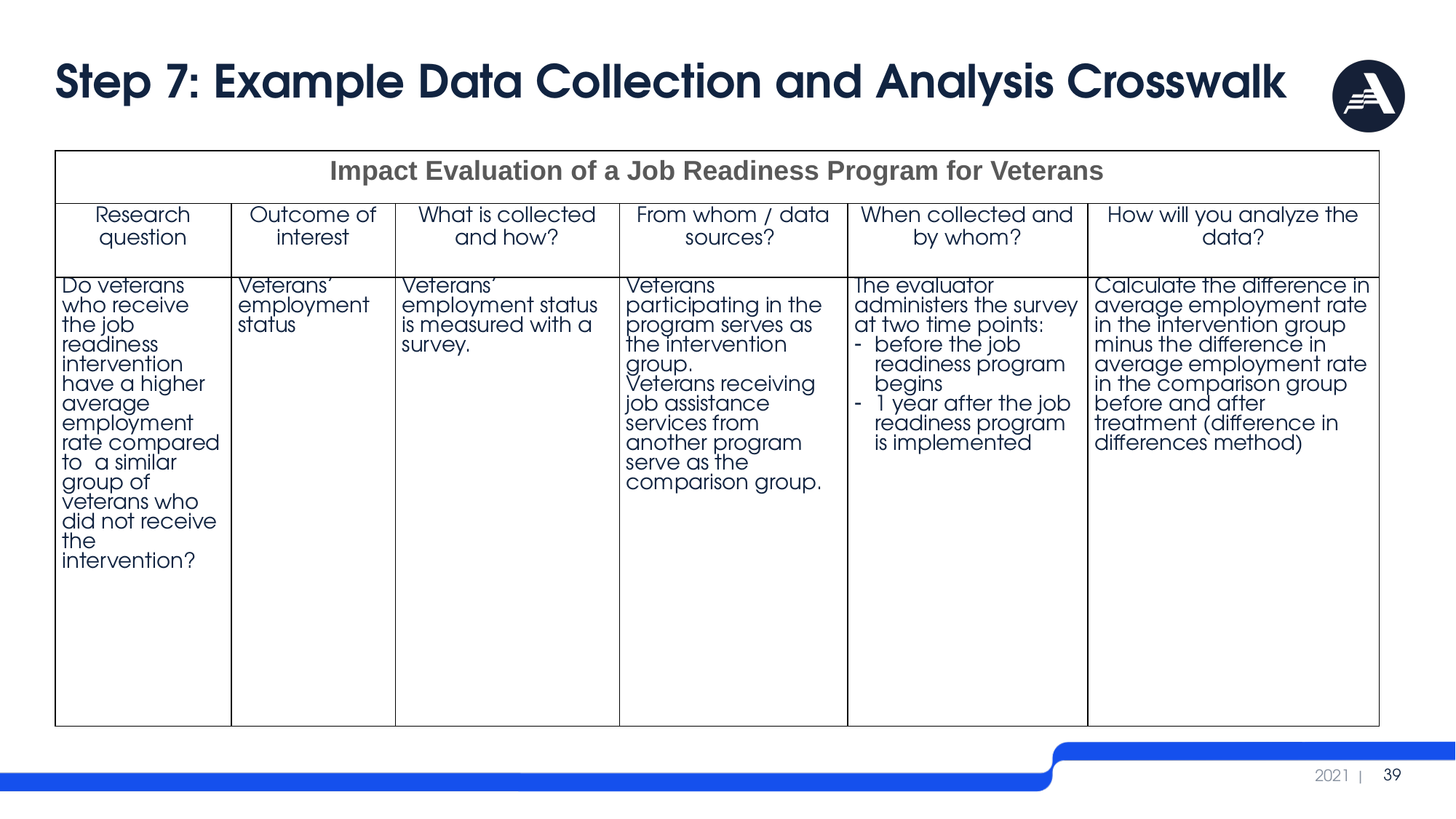

# Step 7: Example Data Collection and Analysis Crosswalk
| Impact Evaluation of a Job Readiness Program for Veterans |  |  |  |  |  |
| --- | --- | --- | --- | --- | --- |
| Research question | Outcome of interest | What is collected and how? | From whom / data sources? | When collected and by whom? | How will you analyze the data? |
| Do veterans who receive the job readiness intervention have a higher average employment rate compared to a similar group of veterans who did not receive the intervention? | Veterans’ employment status | Veterans’ employment status is measured with a survey. | Veterans participating in the program serves as the intervention group. Veterans receiving job assistance services from another program serve as the comparison group. | The evaluator administers the survey at two time points: before the job readiness program begins 1 year after the job readiness program is implemented | Calculate the difference in average employment rate in the intervention group minus the difference in average employment rate in the comparison group before and after treatment (difference in differences method) |
  39
2021  |